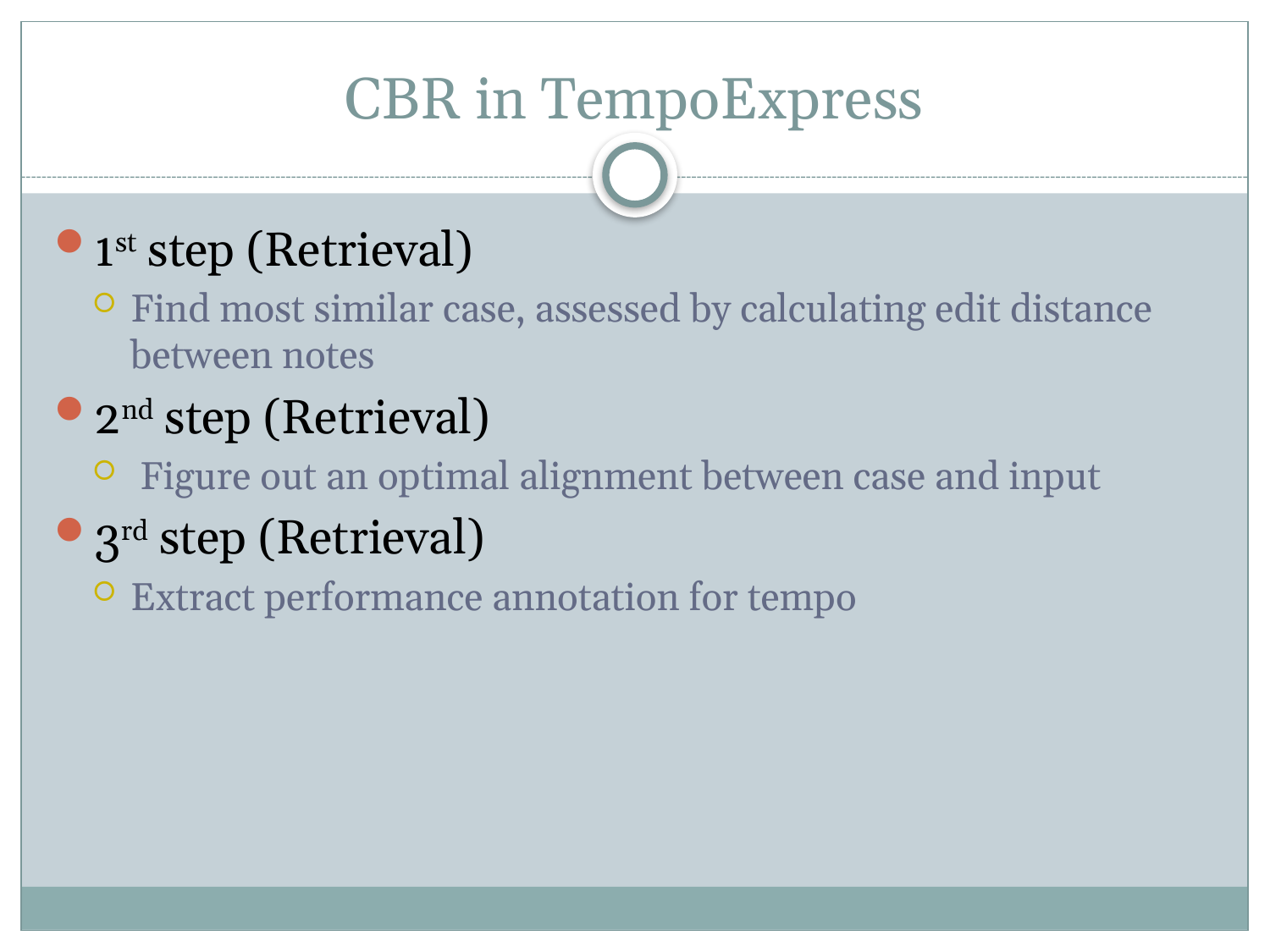

# CBR in TempoExpress
1st step (Retrieval)
Find most similar case, assessed by calculating edit distance between notes
2nd step (Retrieval)
 Figure out an optimal alignment between case and input
3rd step (Retrieval)
Extract performance annotation for tempo